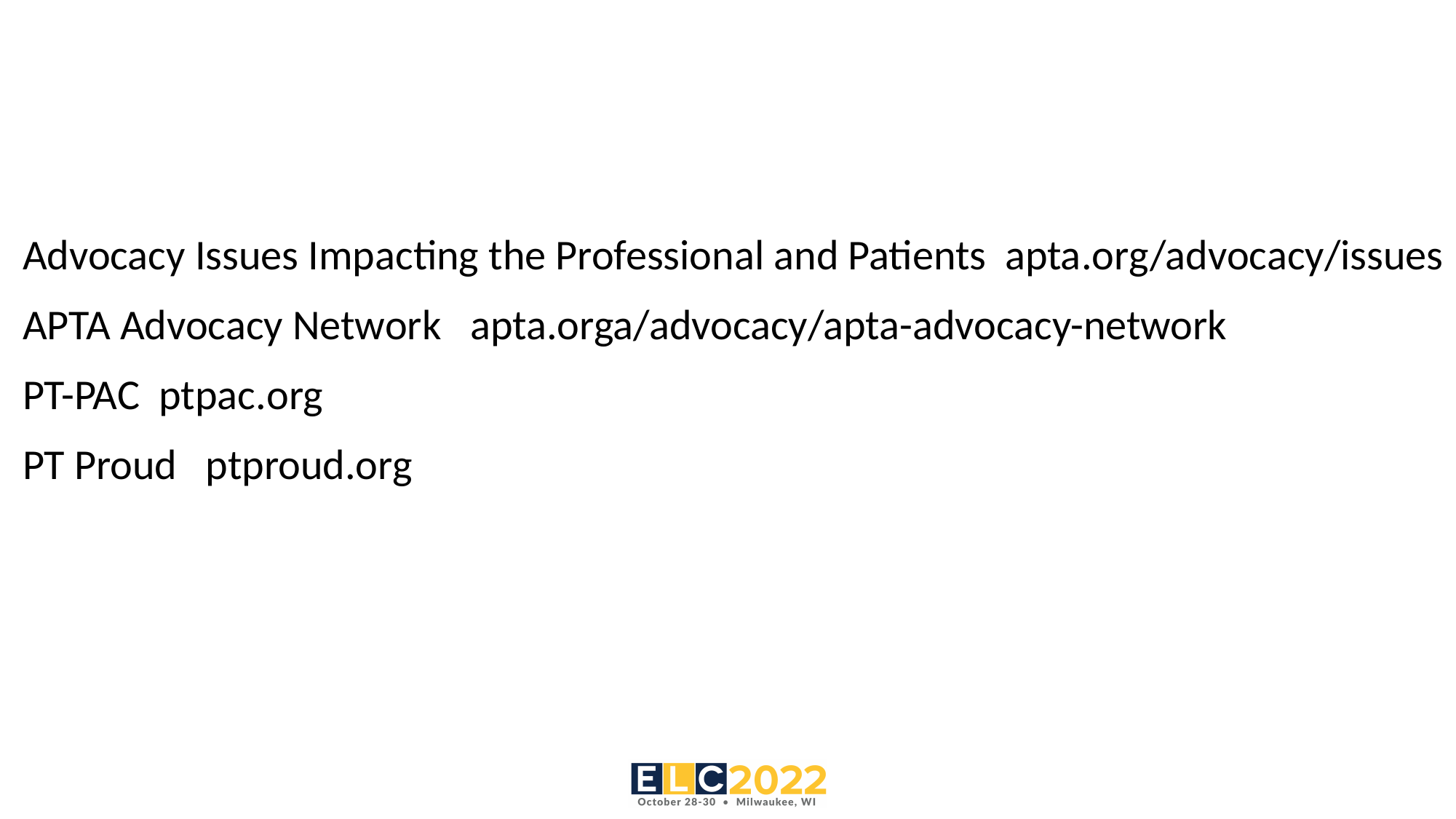

#
Advocacy Issues Impacting the Professional and Patients	apta.org/advocacy/issues
APTA Advocacy Network   apta.orga/advocacy/apta-advocacy-network
PT-PAC  ptpac.org
PT Proud   ptproud.org